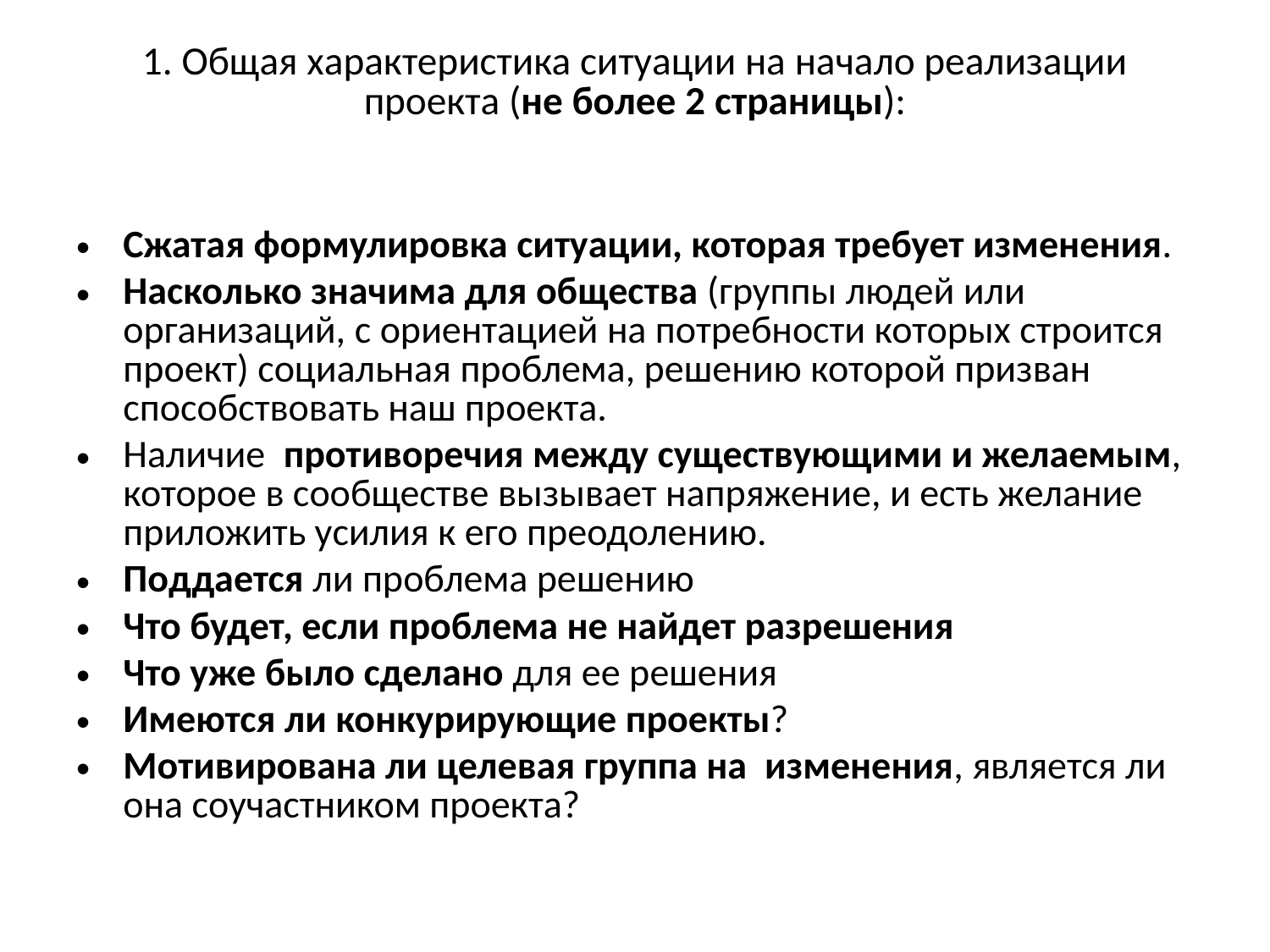

# 1. Общая характеристика ситуации на начало реализации проекта (не более 2 страницы):
Сжатая формулировка ситуации, которая требует изменения.
Насколько значима для общества (группы людей или организаций, с ориентацией на потребности которых строится проект) социальная проблема, решению которой призван способствовать наш проекта.
Наличие  противоречия между существующими и желаемым, которое в сообществе вызывает напряжение, и есть желание приложить усилия к его преодолению.
Поддается ли проблема решению
Что будет, если проблема не найдет разрешения
Что уже было сделано для ее решения
Имеются ли конкурирующие проекты?
Мотивирована ли целевая группа на  изменения, является ли она соучастником проекта?